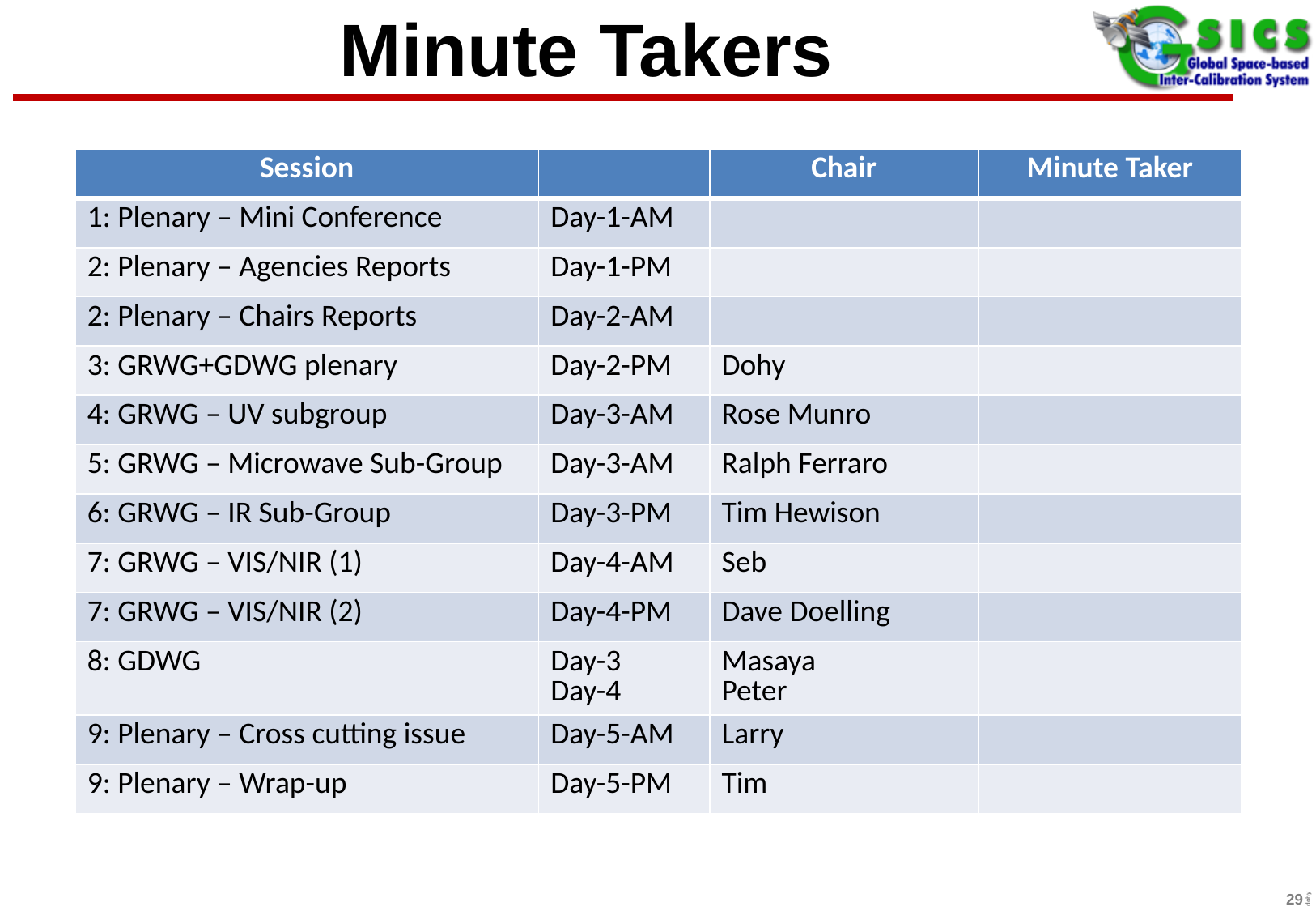

# Minute Takers
| Session |  | Chair | Minute Taker |
| --- | --- | --- | --- |
| 1: Plenary – Mini Conference | Day-1-AM |  |  |
| 2: Plenary – Agencies Reports | Day-1-PM |  |  |
| 2: Plenary – Chairs Reports | Day-2-AM |  |  |
| 3: GRWG+GDWG plenary | Day-2-PM | Dohy |  |
| 4: GRWG – UV subgroup | Day-3-AM | Rose Munro |  |
| 5: GRWG – Microwave Sub-Group | Day-3-AM | Ralph Ferraro |  |
| 6: GRWG – IR Sub-Group | Day-3-PM | Tim Hewison |  |
| 7: GRWG – VIS/NIR (1) | Day-4-AM | Seb |  |
| 7: GRWG – VIS/NIR (2) | Day-4-PM | Dave Doelling |  |
| 8: GDWG | Day-3 Day-4 | Masaya Peter |  |
| 9: Plenary – Cross cutting issue | Day-5-AM | Larry |  |
| 9: Plenary – Wrap-up | Day-5-PM | Tim |  |